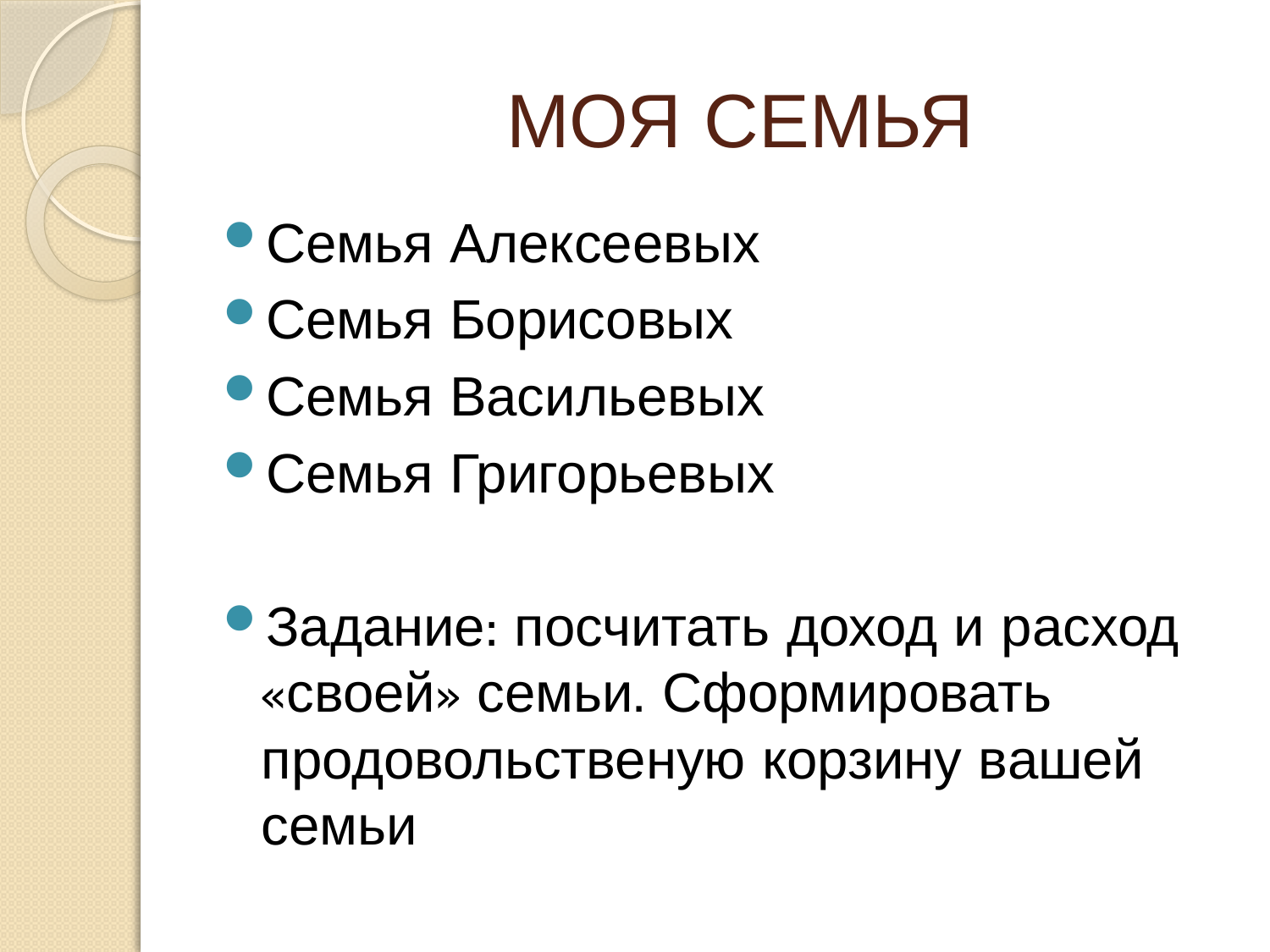

# МОЯ СЕМЬЯ
Семья Алексеевых
Семья Борисовых
Семья Васильевых
Семья Григорьевых

Задание: посчитать доход и расход «своей» семьи. Сформировать продовольственую корзину вашей семьи